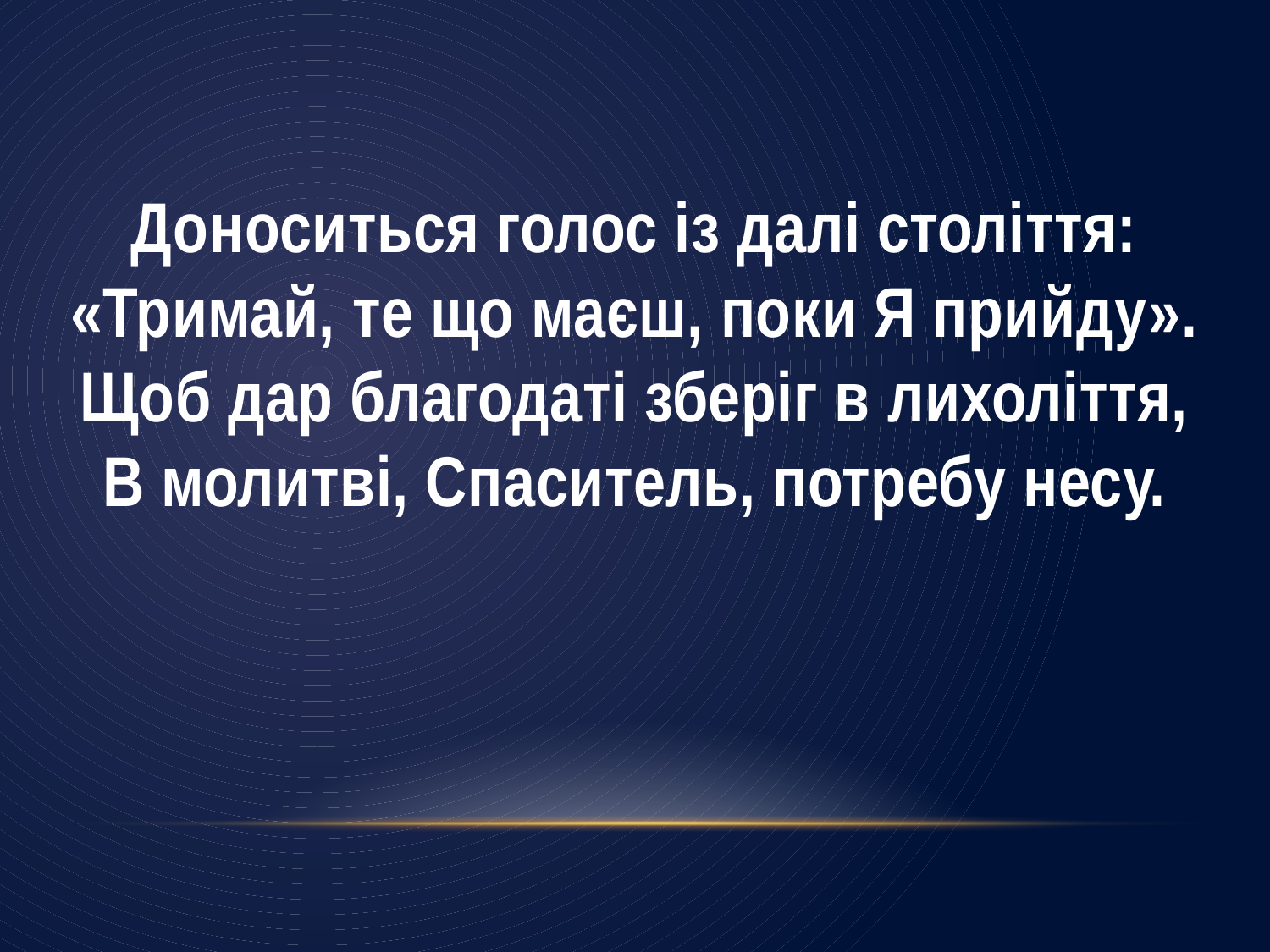

Доноситься голос із далі століття:
«Тримай, те що маєш, поки Я прийду».
Щоб дар благодаті зберіг в лихоліття,
В молитві, Спаситель, потребу несу.